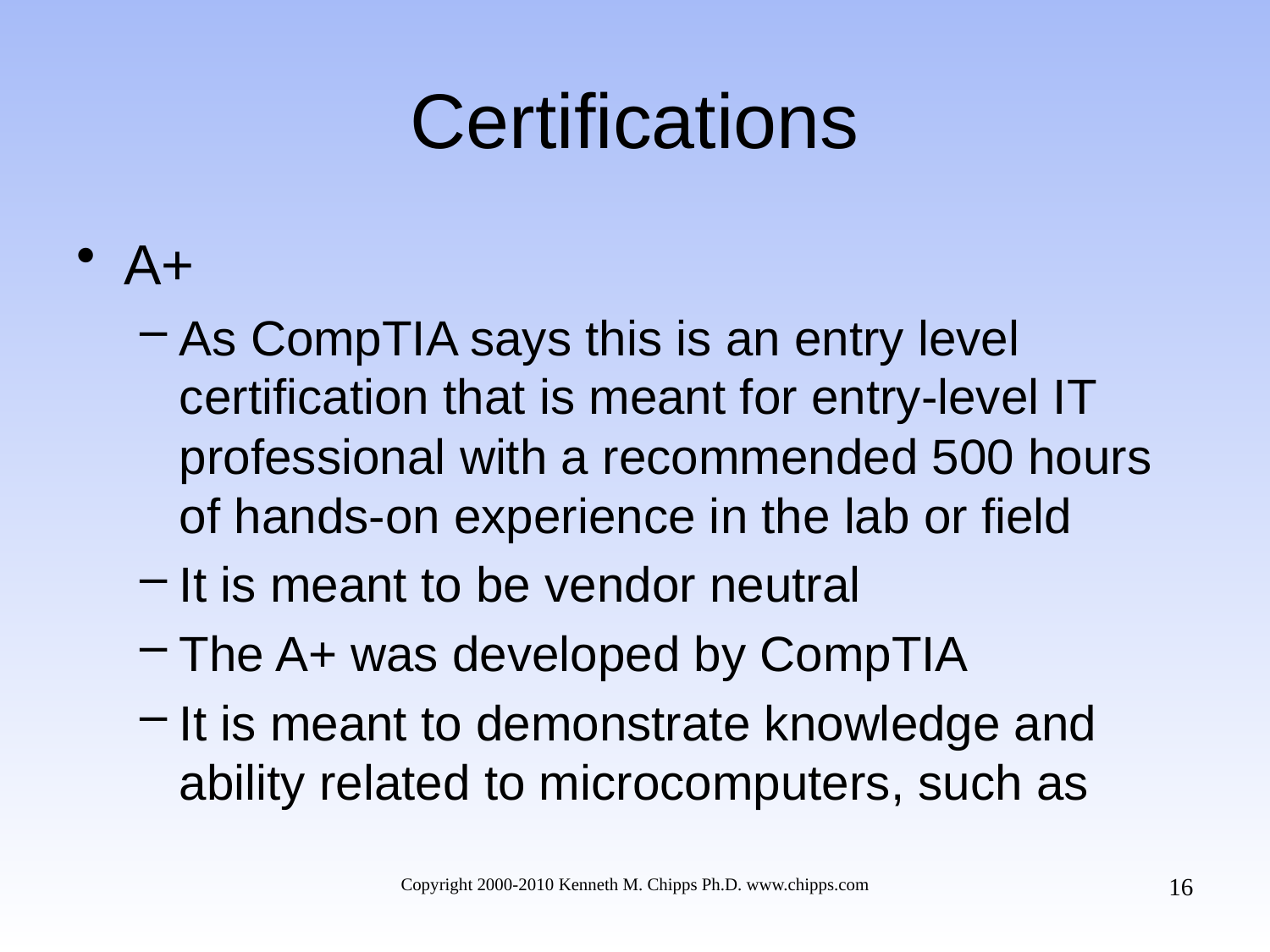

# Certifications
A+
As CompTIA says this is an entry level certification that is meant for entry-level IT professional with a recommended 500 hours of hands-on experience in the lab or field
It is meant to be vendor neutral
The A+ was developed by CompTIA
It is meant to demonstrate knowledge and ability related to microcomputers, such as
16
Copyright 2000-2010 Kenneth M. Chipps Ph.D. www.chipps.com